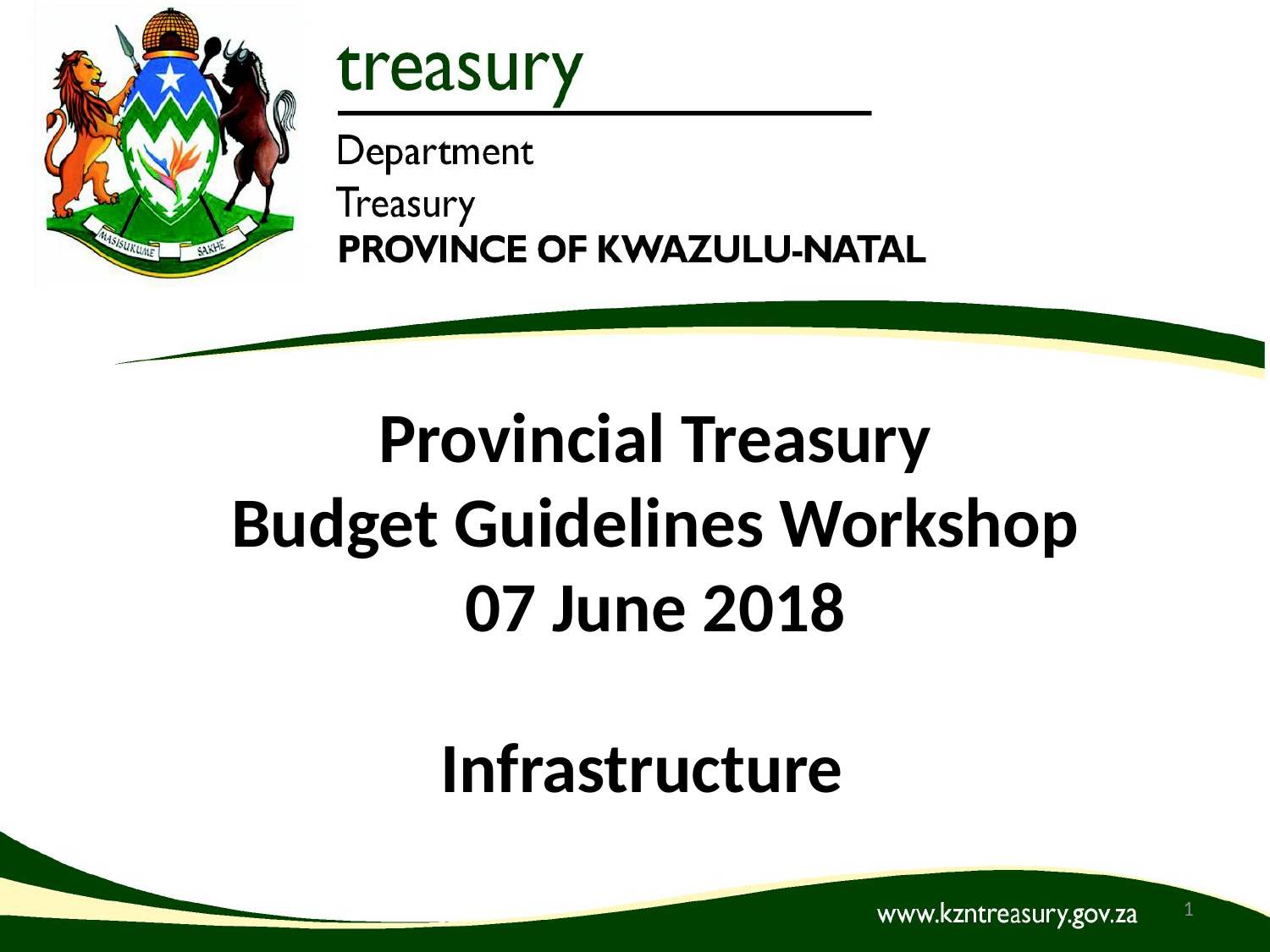

Provincial Treasury
Budget Guidelines Workshop
07 June 2018
 Infrastructure
1